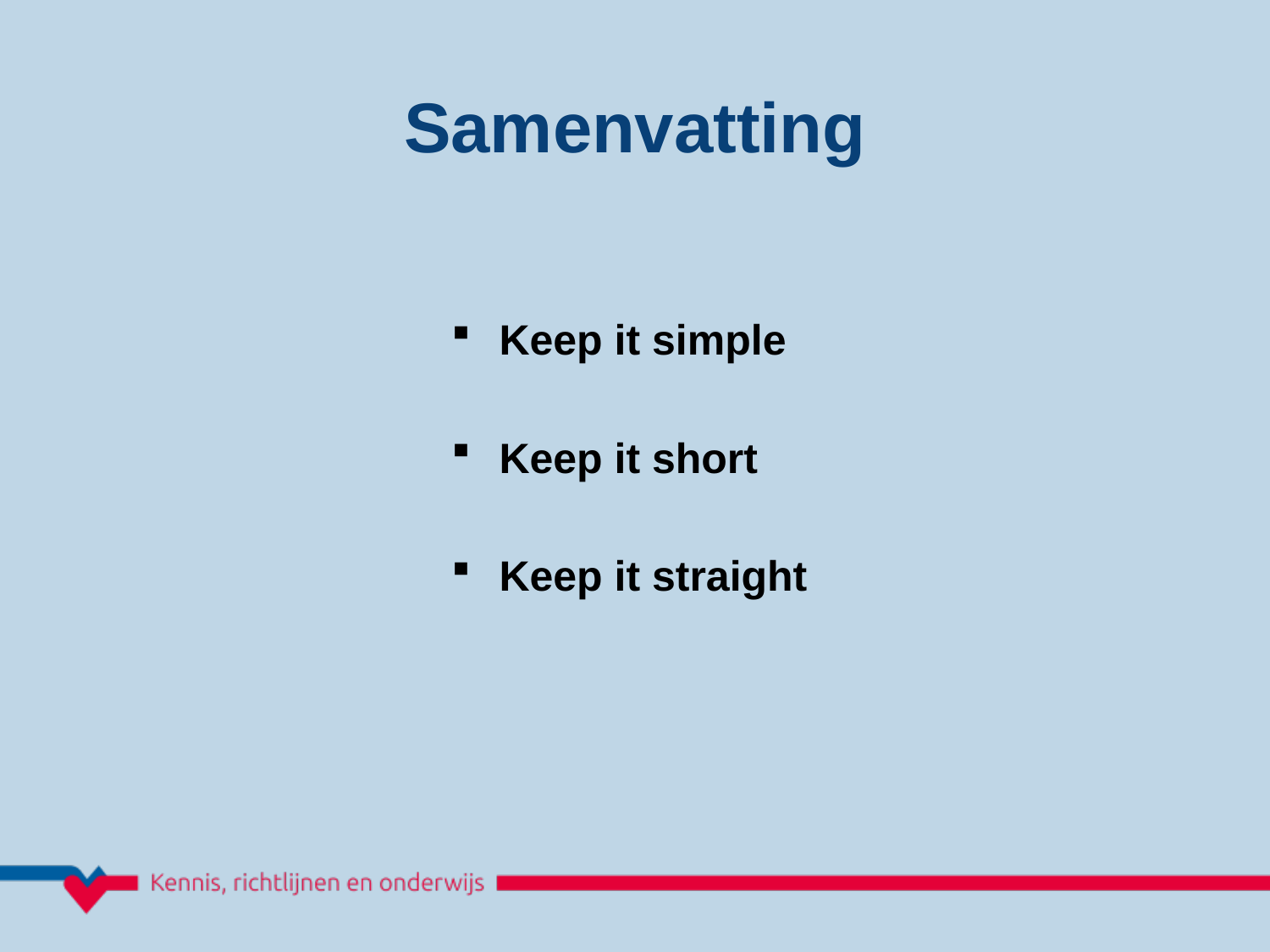

Samenvatting
Keep it simple

Keep it short

Keep it straight